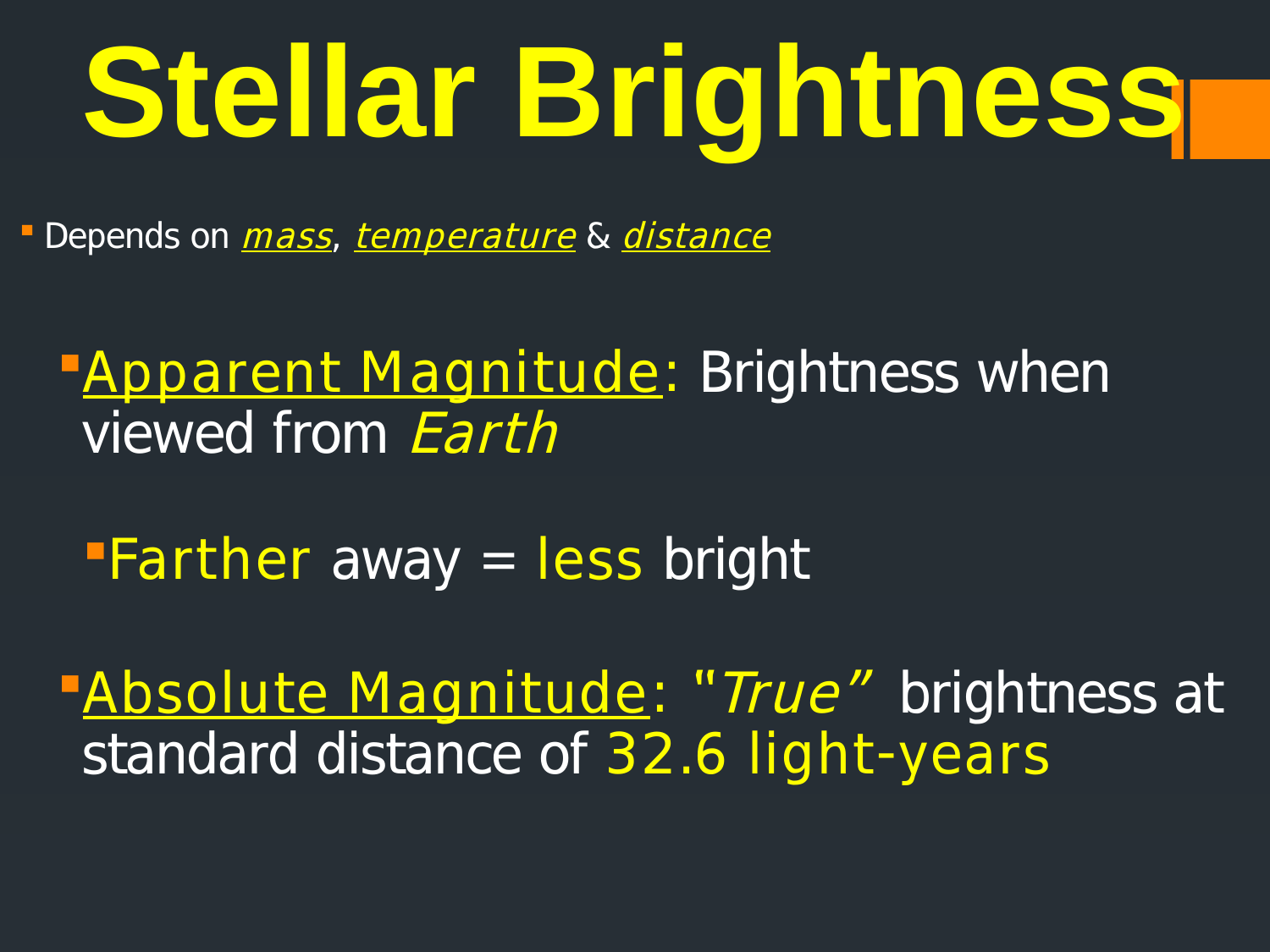

Stellar Brightness
Depends on mass, temperature & distance
Apparent Magnitude: Brightness when viewed from Earth

Farther away = less bright
Absolute Magnitude: “True”  brightness at standard distance of 32.6 light-years